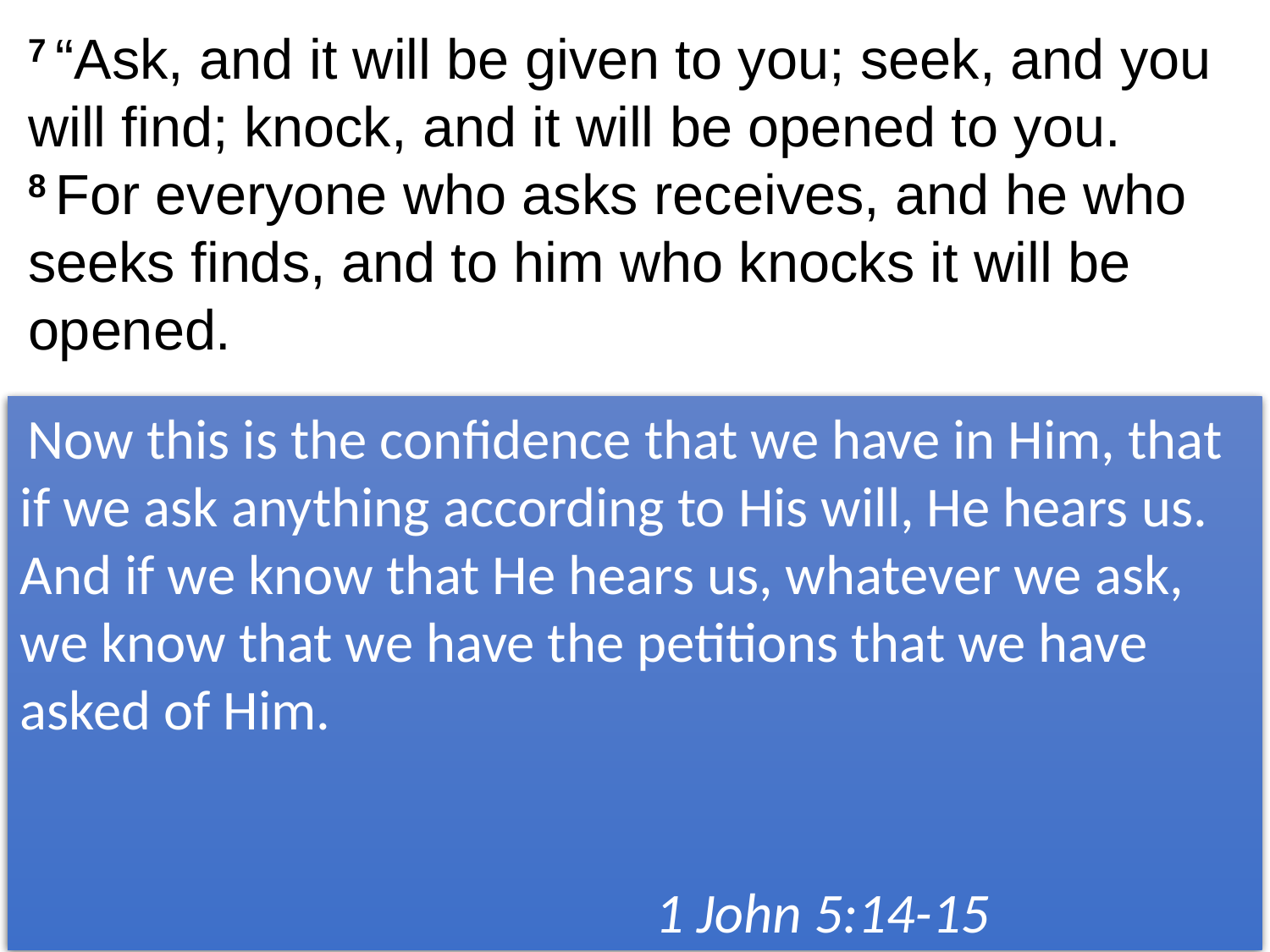

7 “Ask, and it will be given to you; seek, and you will find; knock, and it will be opened to you. 8 For everyone who asks receives, and he who seeks finds, and to him who knocks it will be opened.
 Now this is the confidence that we have in Him, that if we ask anything according to His will, He hears us. And if we know that He hears us, whatever we ask, we know that we have the petitions that we have asked of Him.
														1 John 5:14-15